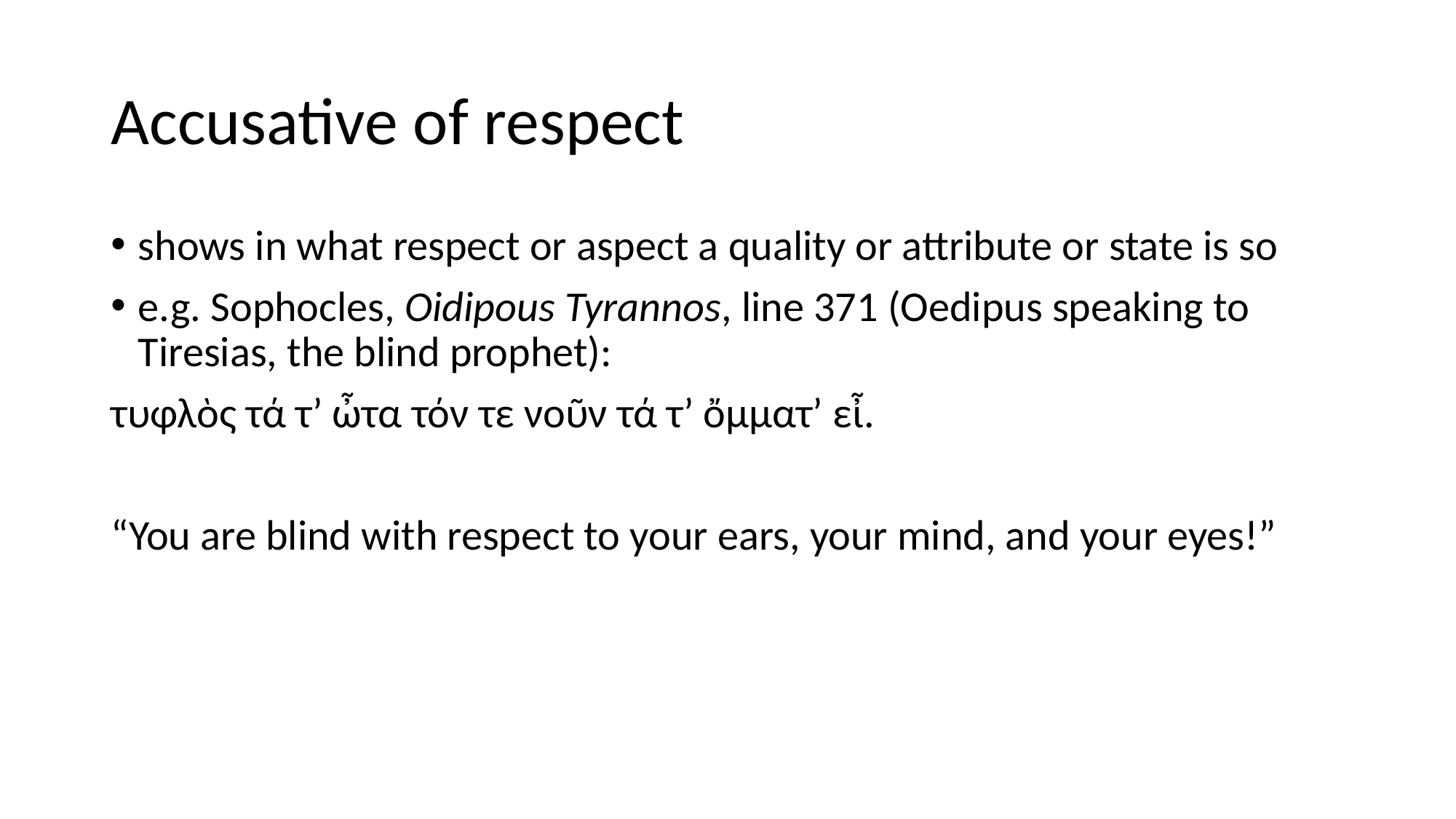

# Accusative of respect
shows in what respect or aspect a quality or attribute or state is so
e.g. Sophocles, Oidipous Tyrannos, line 371 (Oedipus speaking to Tiresias, the blind prophet):
τυφλὸς τά τ’ ὦτα τόν τε νοῦν τά τ’ ὄμματ’ εἶ.

“You are blind with respect to your ears, your mind, and your eyes!”